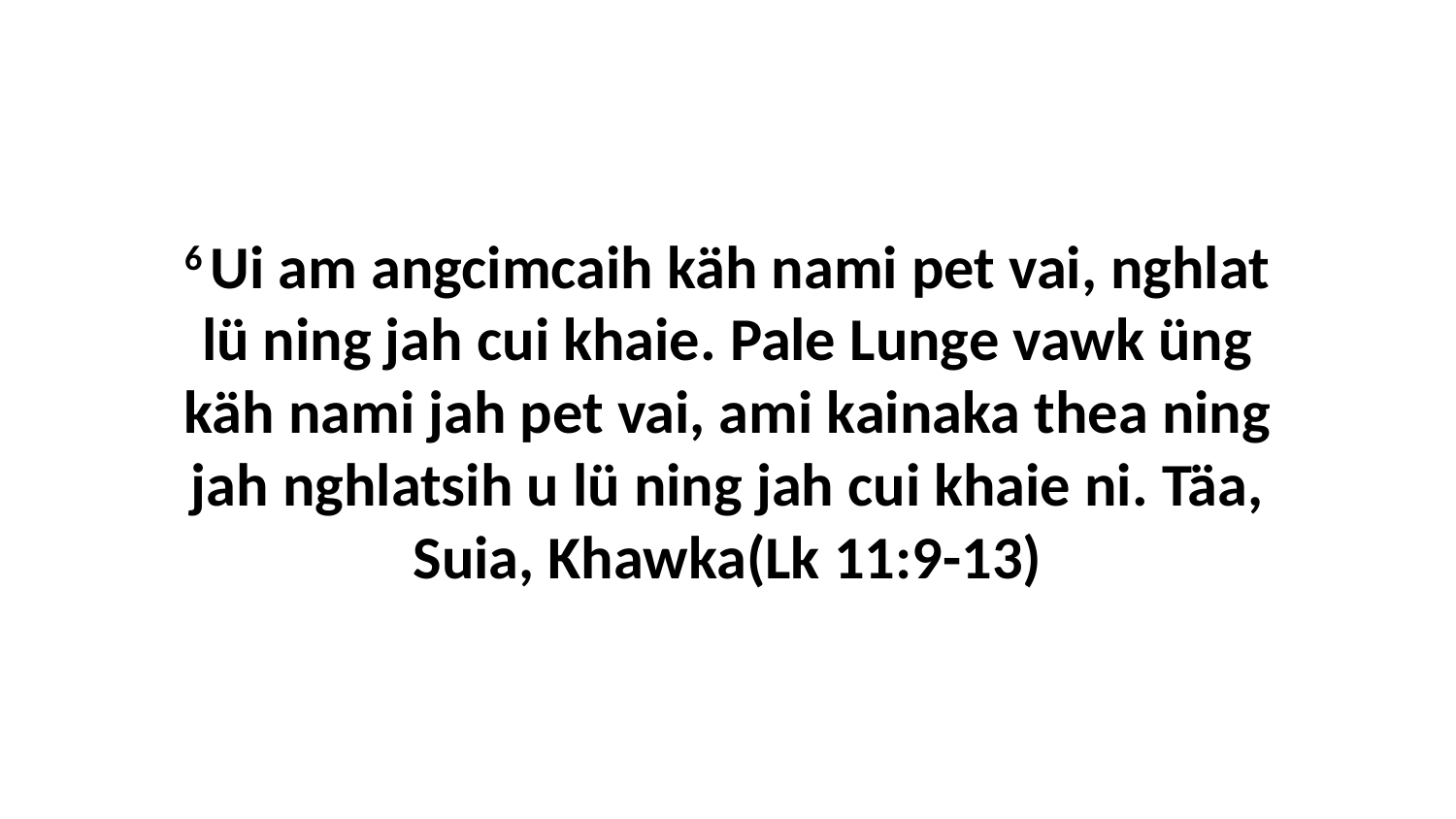

6 Ui am angcimcaih käh nami pet vai, nghlat lü ning jah cui khaie. Pale Lunge vawk üng käh nami jah pet vai, ami kainaka thea ning jah nghlatsih u lü ning jah cui khaie ni. Täa, Suia, Khawka(Lk 11:9-13)